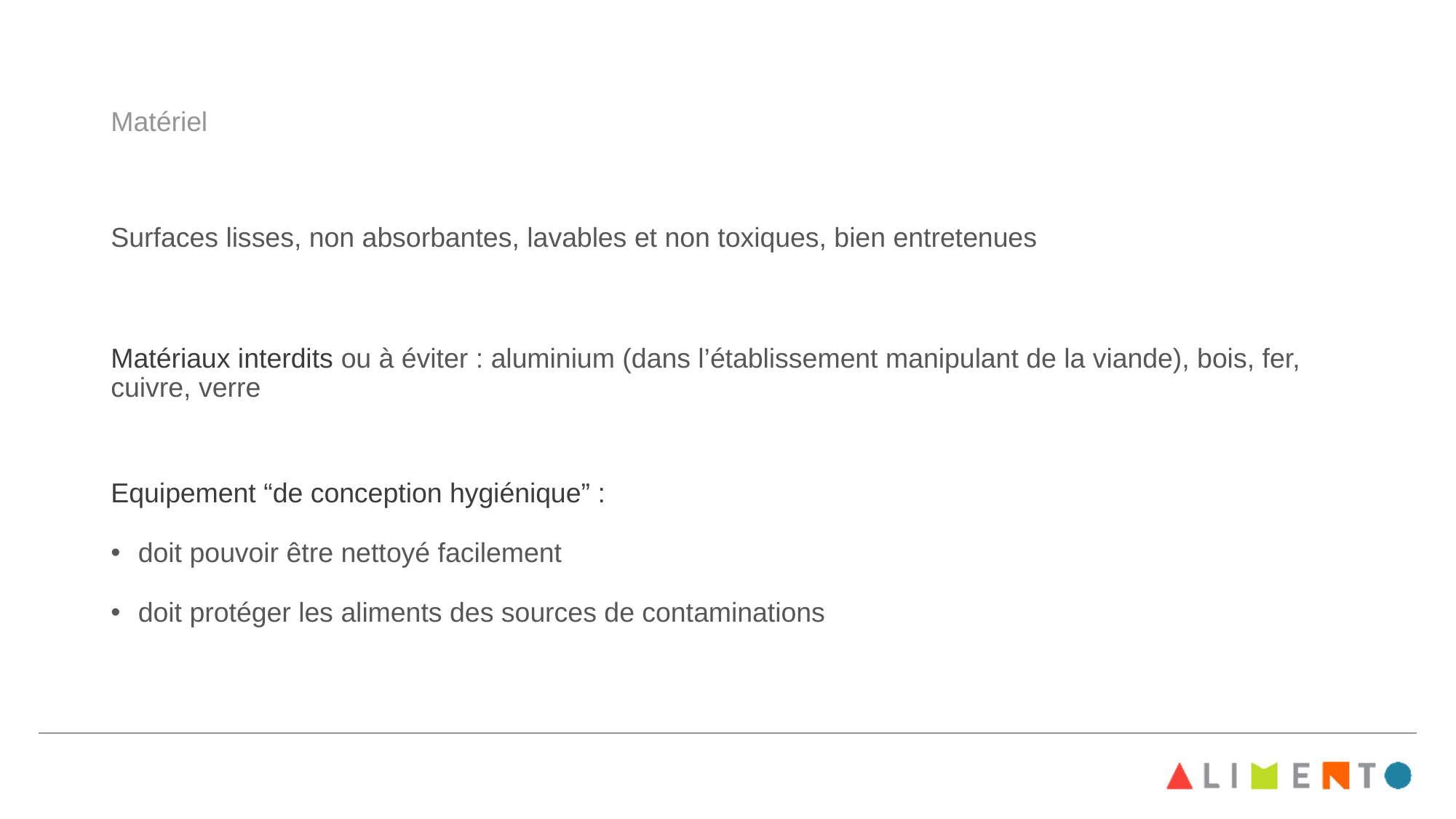

# Matériel
Surfaces lisses, non absorbantes, lavables et non toxiques, bien entretenues

Matériaux interdits ou à éviter : aluminium (dans l’établissement manipulant de la viande), bois, fer, cuivre, verre
Equipement “de conception hygiénique” :
doit pouvoir être nettoyé facilement
doit protéger les aliments des sources de contaminations